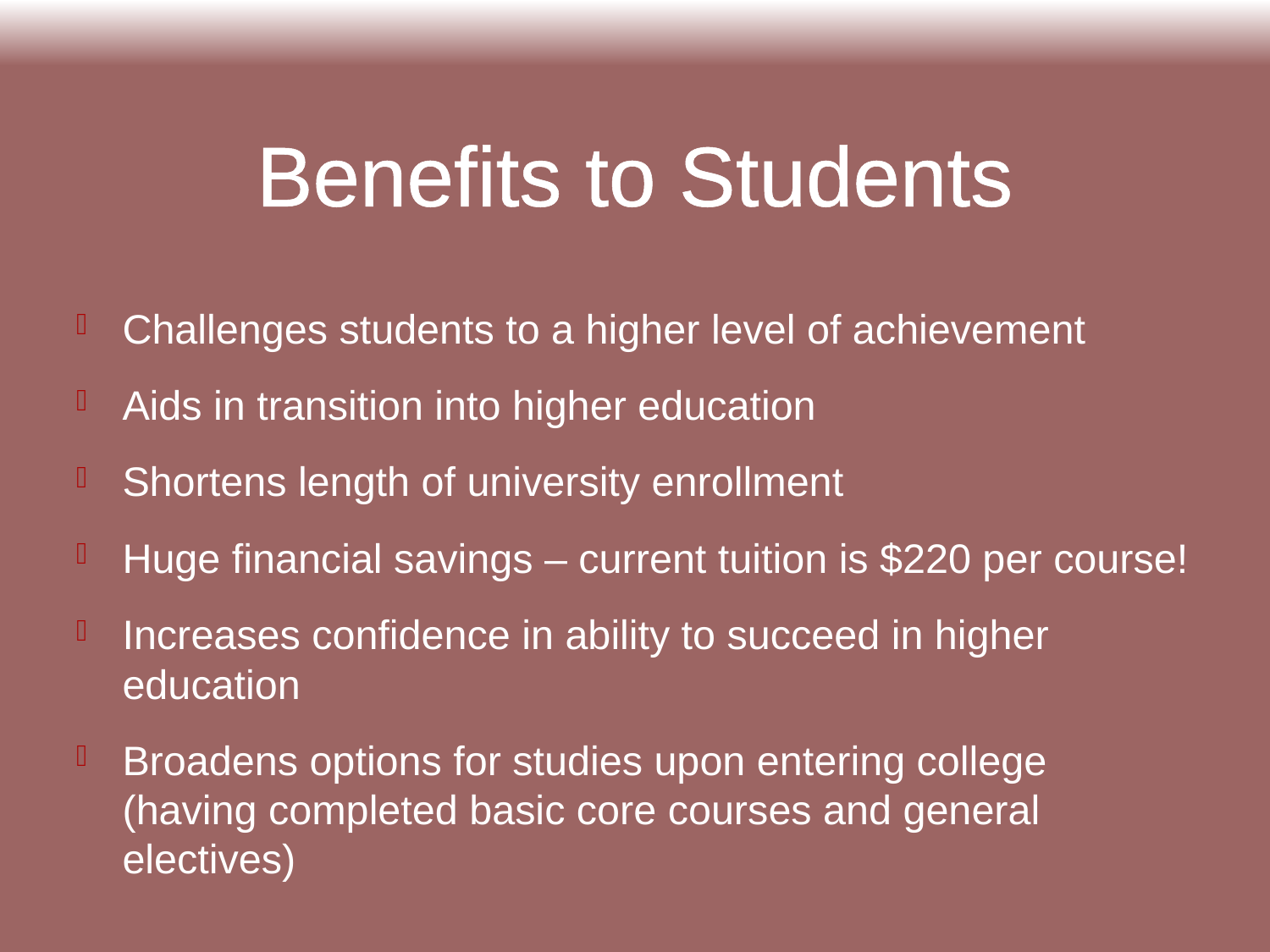

# Benefits to Students
Challenges students to a higher level of achievement

Aids in transition into higher education

Shortens length of university enrollment

Huge financial savings – current tuition is $220 per course!

Increases confidence in ability to succeed in higher education

Broadens options for studies upon entering college (having completed basic core courses and general electives)